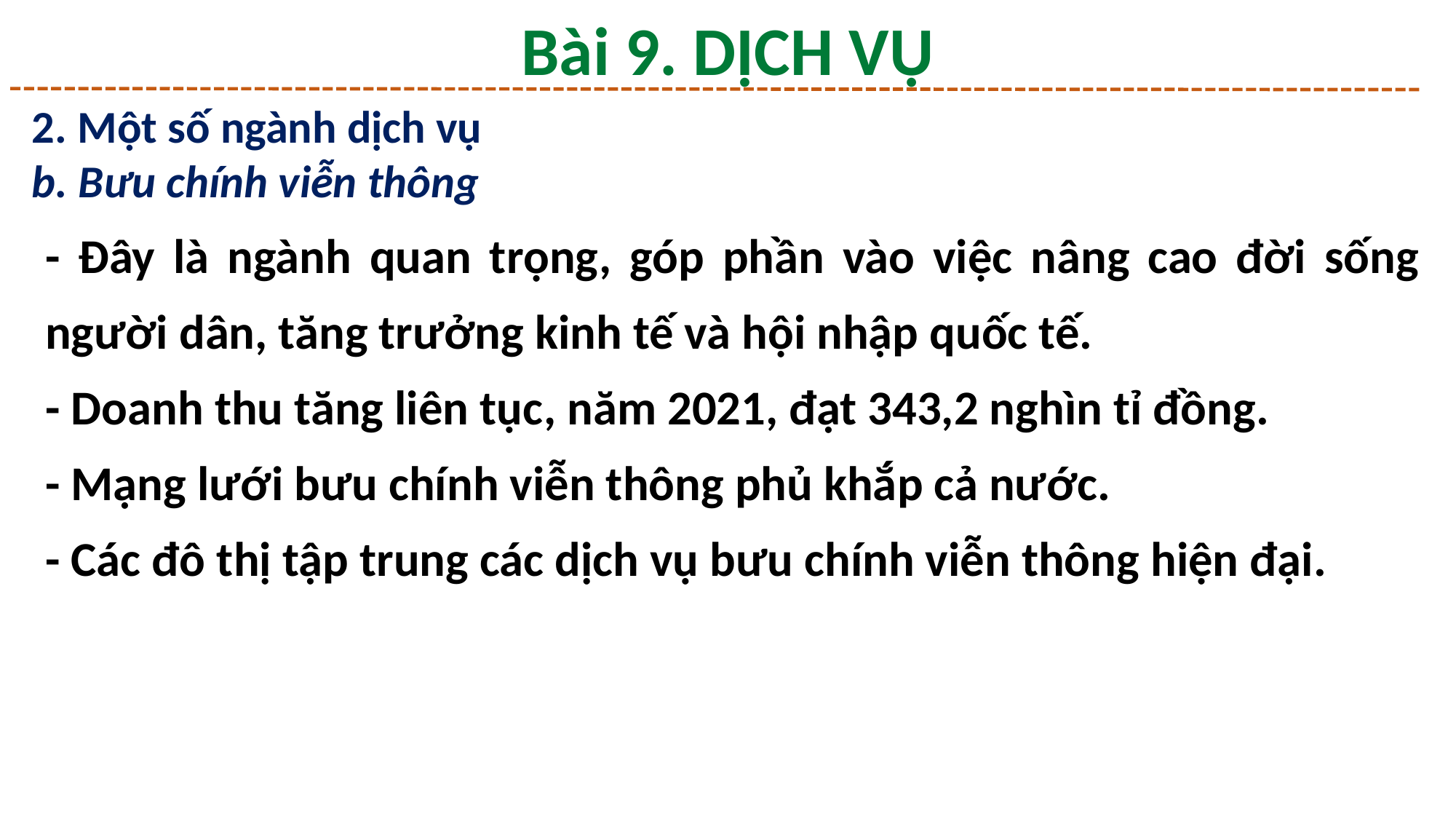

Bài 9. DỊCH VỤ
2. Một số ngành dịch vụ
b. Bưu chính viễn thông
- Đây là ngành quan trọng, góp phần vào việc nâng cao đời sống người dân, tăng trưởng kinh tế và hội nhập quốc tế.
- Doanh thu tăng liên tục, năm 2021, đạt 343,2 nghìn tỉ đồng.
- Mạng lưới bưu chính viễn thông phủ khắp cả nước.
- Các đô thị tập trung các dịch vụ bưu chính viễn thông hiện đại.